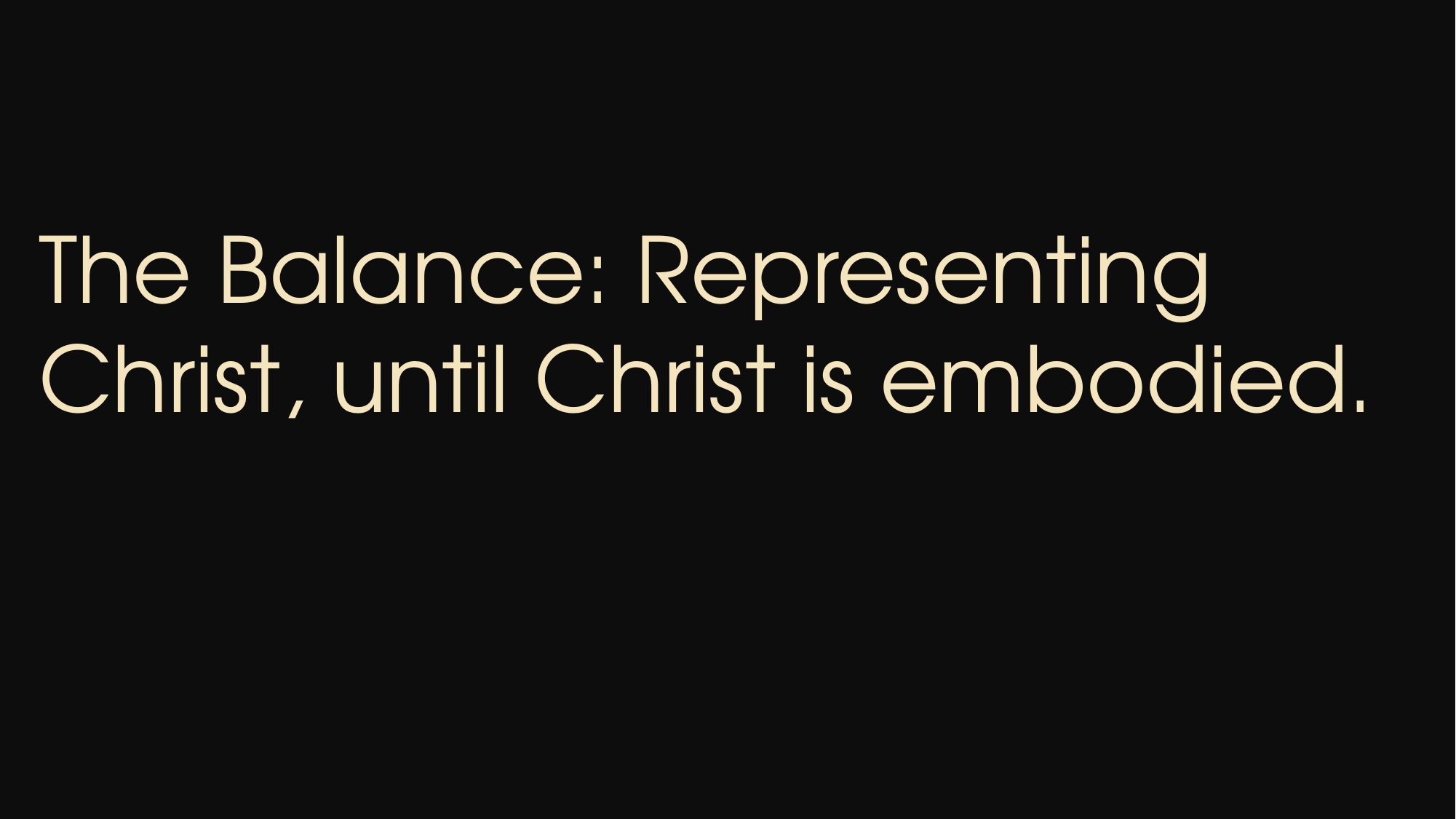

The Balance: Representing Christ, until Christ is embodied.